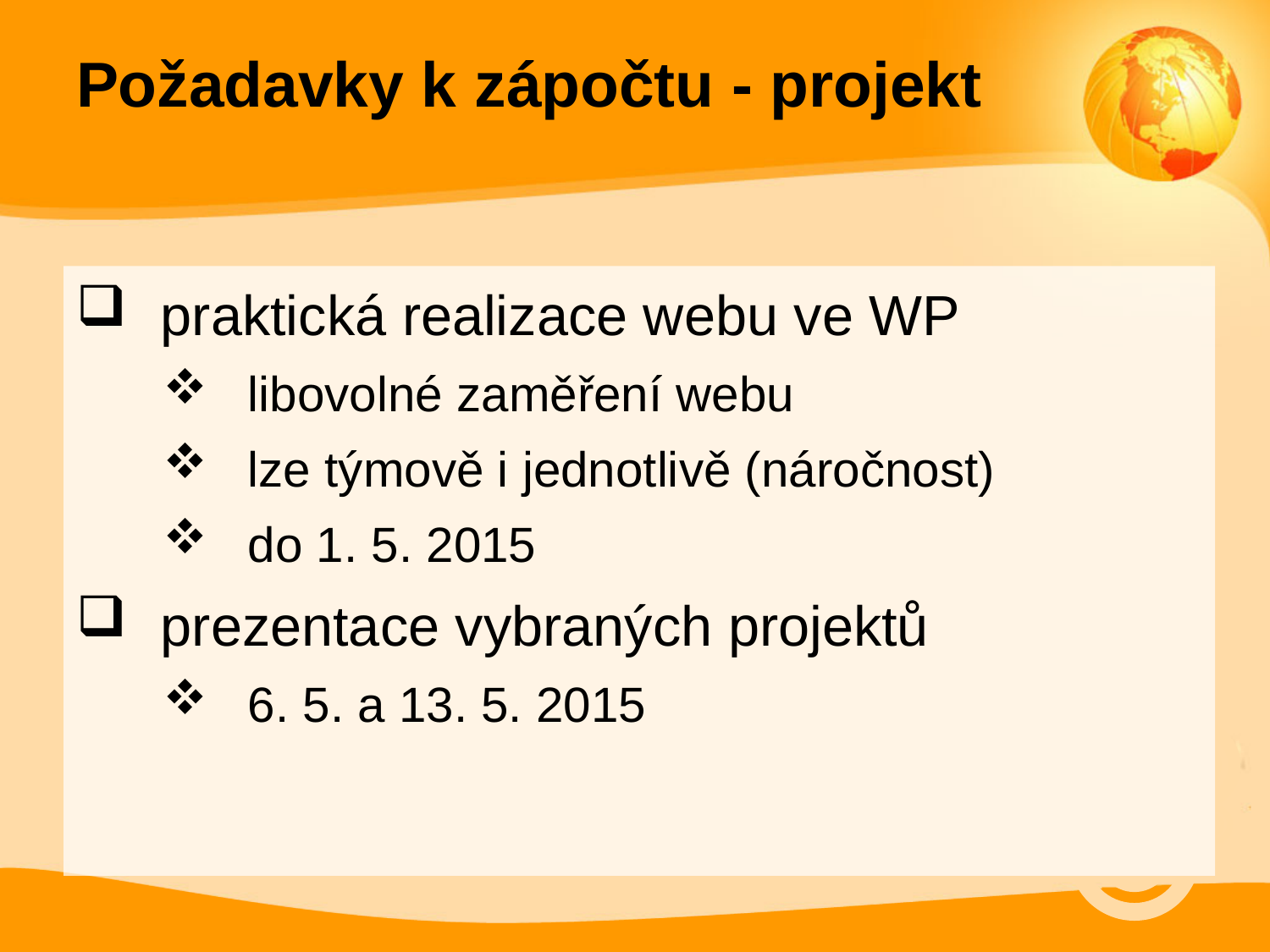

# Požadavky k zápočtu - projekt
praktická realizace webu ve WP
libovolné zaměření webu
lze týmově i jednotlivě (náročnost)
do 1. 5. 2015
prezentace vybraných projektů
6. 5. a 13. 5. 2015